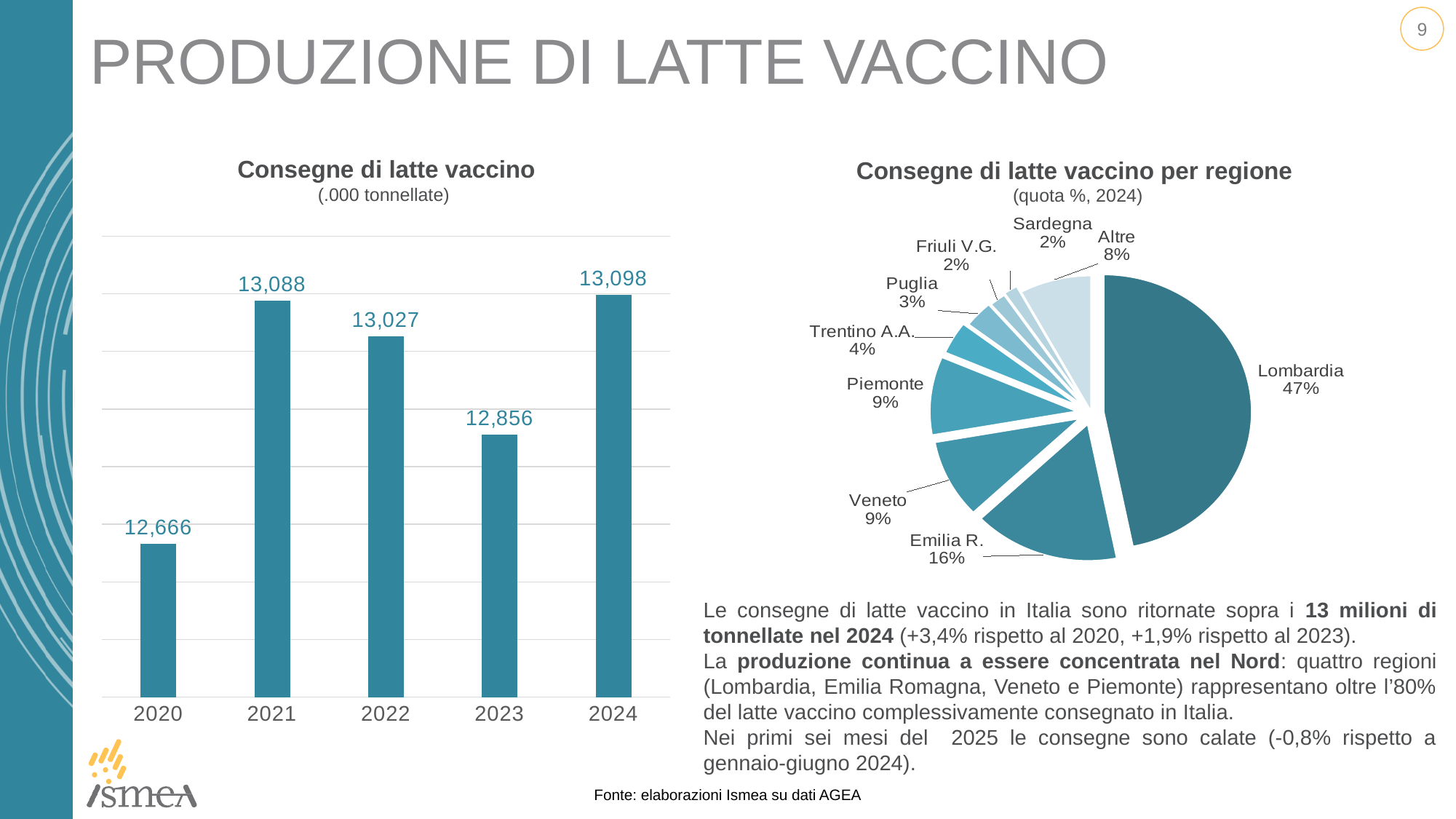

# PRODUZIONE DI LATTE VACCINO

Consegne di latte vaccino
(.000 tonnellate)
Consegne di latte vaccino per regione
(quota %, 2024)

### Chart

| Category |  |
|---|---|
| Lombardia | 0.4684237898995279 |
| Emilia R. | 0.160368307680233 |
| Veneto | 0.09322045673975844 |
| Piemonte | 0.09296889088546753 |
| Trentino A.A. | 0.03911203895690032 |
| Puglia | 0.032316630633071004 |
| Friuli V.G. | 0.018597549756213982 |
| Sardegna | 0.015967827666624777 |
| Altre | 0.07902450778220316 |

### Chart

| Category |  |
|---|---|
| 2020 | 12666.299 |
| 2021 | 13087.982999999998 |
| 2022 | 13026.637 |
| 2023 | 12856.130000000001 |
| 2024 | 13097.957999999999 |
Le consegne di latte vaccino in Italia sono ritornate sopra i 13 milioni di tonnellate nel 2024 (+3,4% rispetto al 2020, +1,9% rispetto al 2023).
La produzione continua a essere concentrata nel Nord: quattro regioni (Lombardia, Emilia Romagna, Veneto e Piemonte) rappresentano oltre l’80% del latte vaccino complessivamente consegnato in Italia.
Nei primi sei mesi del  2025 le consegne sono calate (-0,8% rispetto a gennaio-giugno 2024).

Fonte: elaborazioni Ismea su dati AGEA